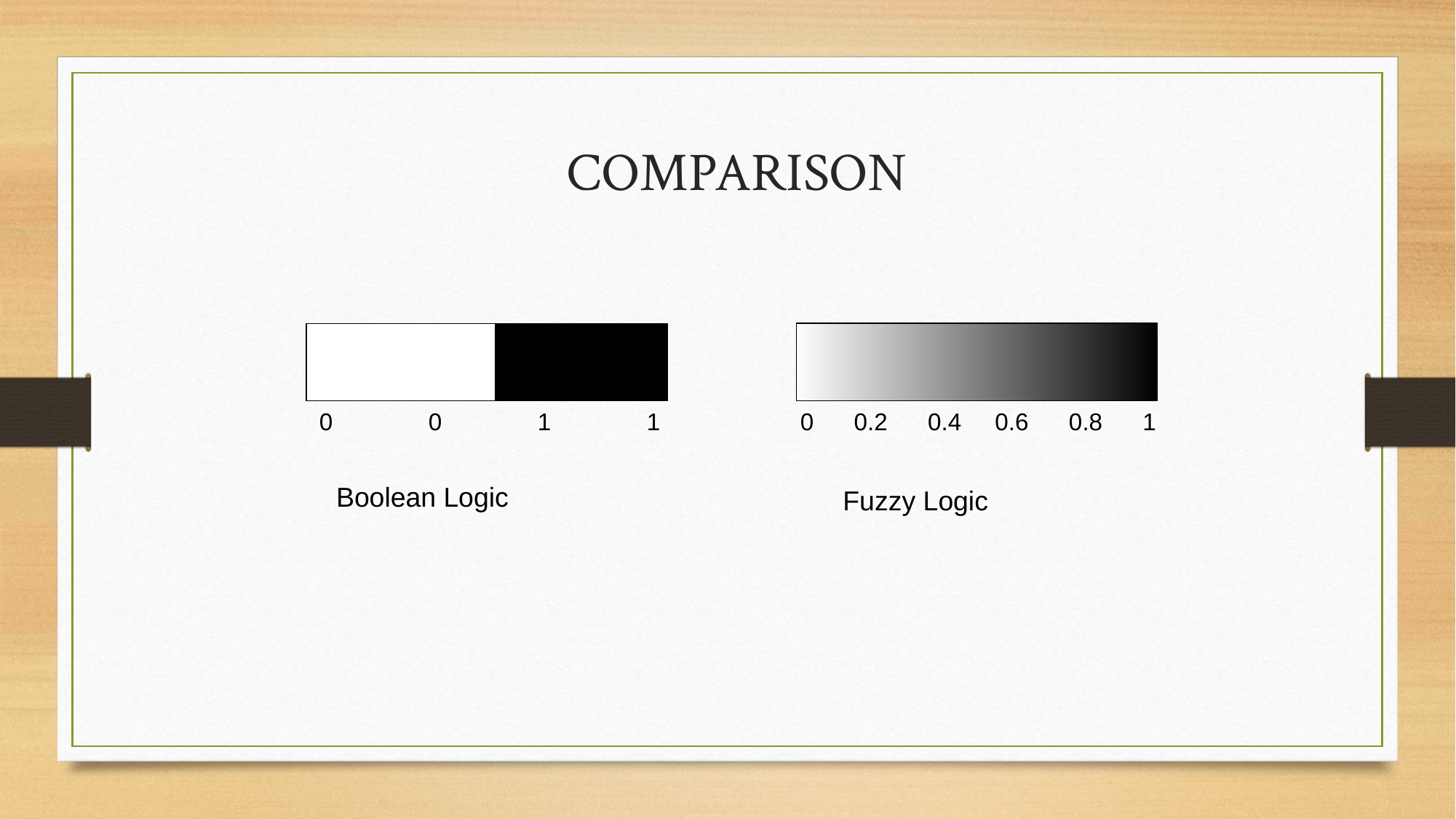

Comparison

0	0	1	1
0      0.2      0.4     0.6      0.8      1
Boolean Logic
Fuzzy Logic